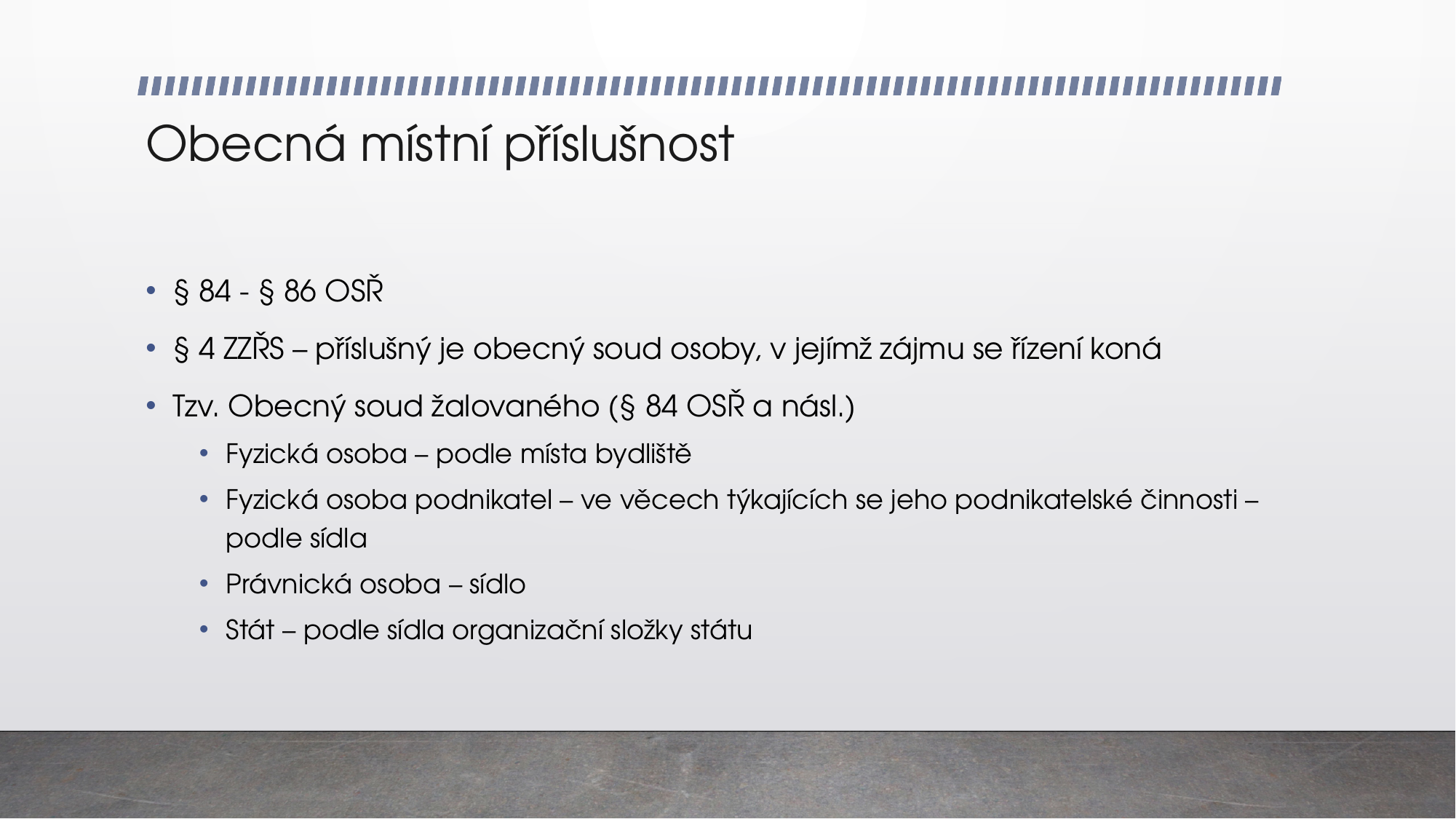

# Obecná místní příslušnost
§ 84 - § 86 OSŘ
§ 4 ZZŘS – příslušný je obecný soud osoby, v jejímž zájmu se řízení koná
Tzv. Obecný soud žalovaného (§ 84 OSŘ a násl.)
Fyzická osoba – podle místa bydliště
Fyzická osoba podnikatel – ve věcech týkajících se jeho podnikatelské činnosti – podle sídla
Právnická osoba – sídlo
Stát – podle sídla organizační složky státu